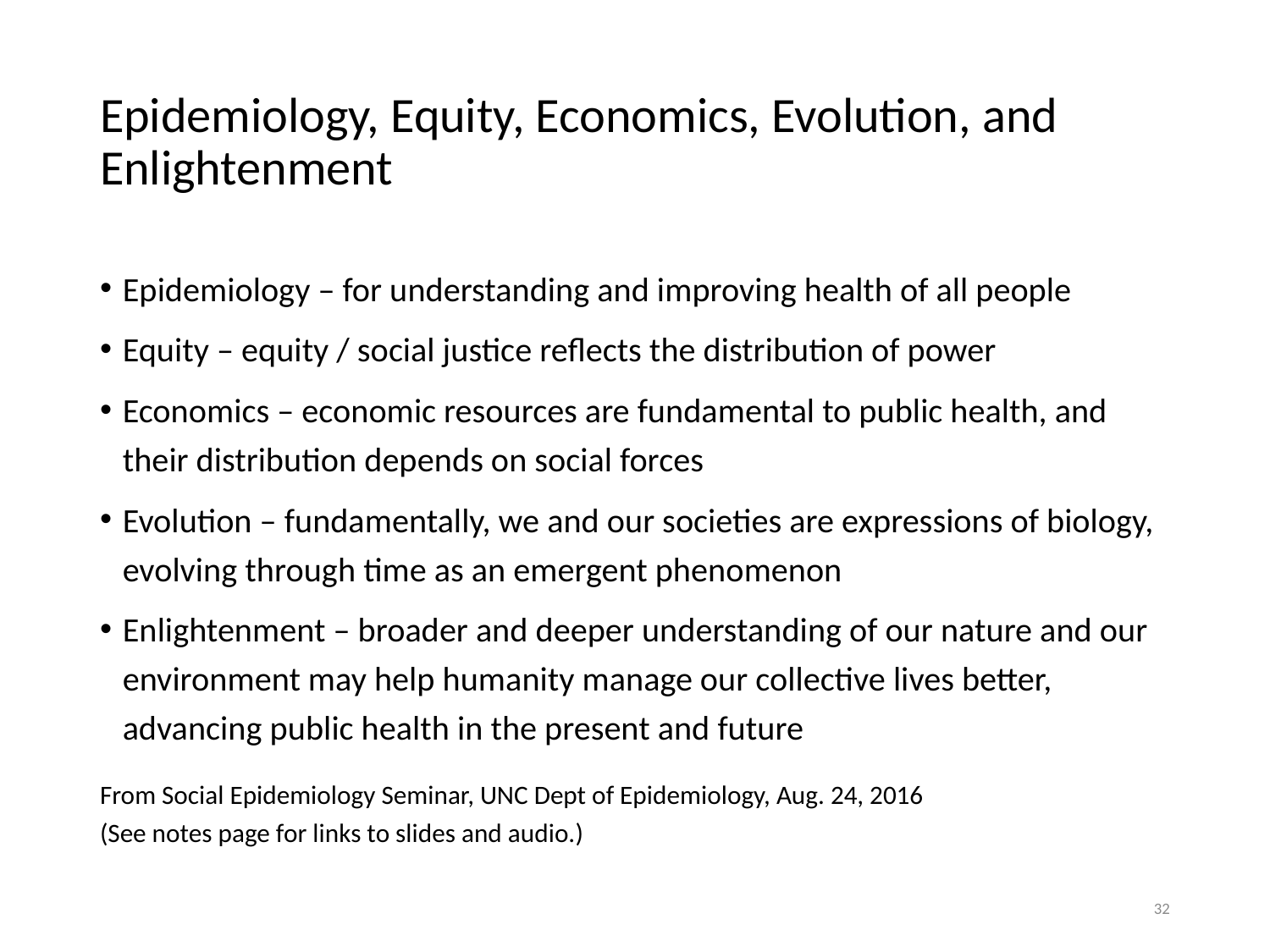

# Epidemiology, Equity, Economics, Evolution, and Enlightenment
Epidemiology – for understanding and improving health of all people
Equity – equity / social justice reflects the distribution of power
Economics – economic resources are fundamental to public health, and their distribution depends on social forces
Evolution – fundamentally, we and our societies are expressions of biology, evolving through time as an emergent phenomenon
Enlightenment – broader and deeper understanding of our nature and our environment may help humanity manage our collective lives better, advancing public health in the present and future
From Social Epidemiology Seminar, UNC Dept of Epidemiology, Aug. 24, 2016
(See notes page for links to slides and audio.)

32